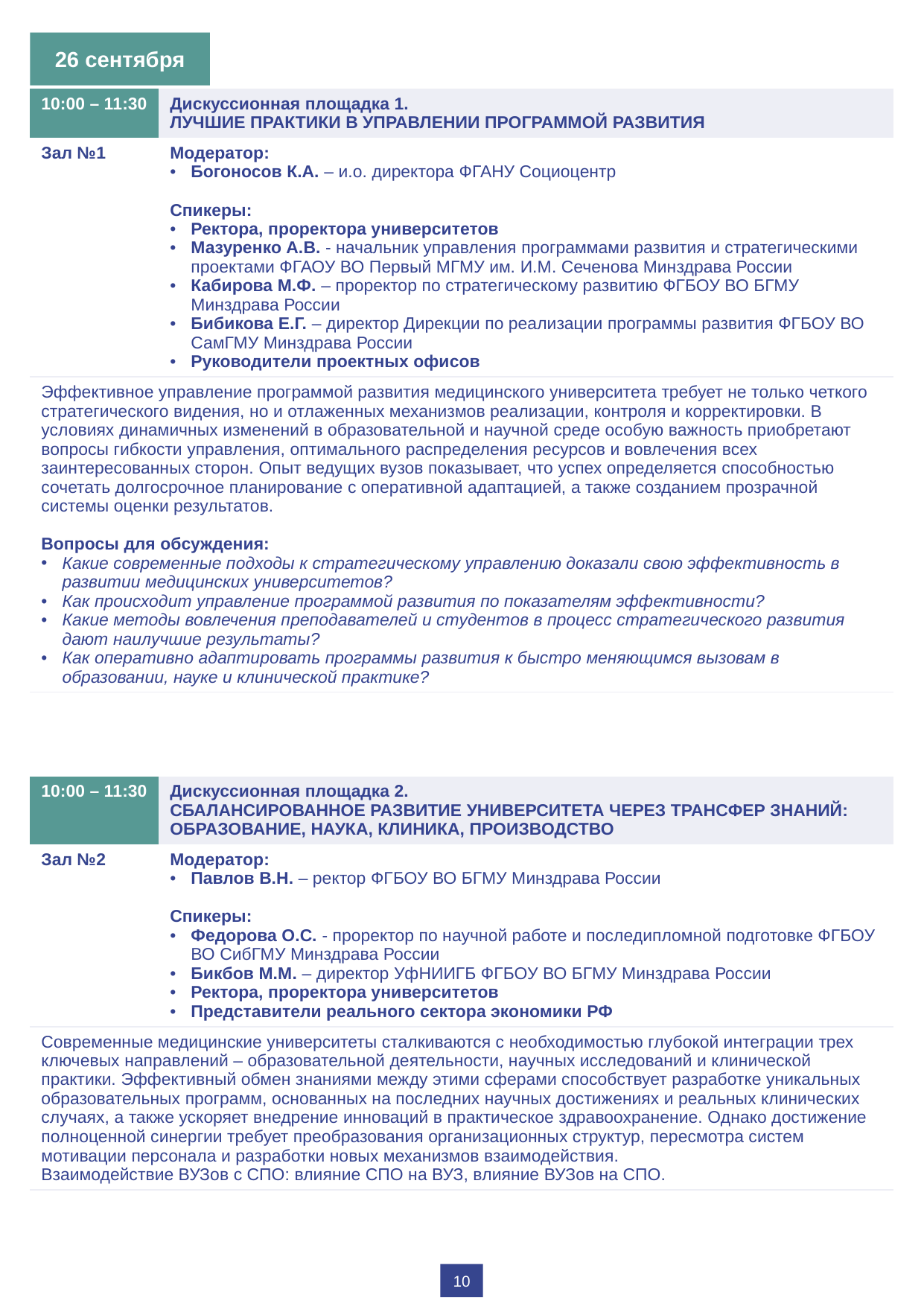

26 сентября
| 10:00 – 11:30 | Дискуссионная площадка 1. ЛУЧШИЕ ПРАКТИКИ В УПРАВЛЕНИИ ПРОГРАММОЙ РАЗВИТИЯ |
| --- | --- |
| Зал №1 | Модератор: Богоносов К.А. – и.о. директора ФГАНУ Социоцентр Спикеры: Ректора, проректора университетов Мазуренко А.В. - начальник управления программами развития и стратегическими проектами ФГАОУ ВО Первый МГМУ им. И.М. Сеченова Минздрава России Кабирова М.Ф. – проректор по стратегическому развитию ФГБОУ ВО БГМУ Минздрава России Бибикова Е.Г. – директор Дирекции по реализации программы развития ФГБОУ ВО СамГМУ Минздрава России Руководители проектных офисов |
| Эффективное управление программой развития медицинского университета требует не только четкого стратегического видения, но и отлаженных механизмов реализации, контроля и корректировки. В условиях динамичных изменений в образовательной и научной среде особую важность приобретают вопросы гибкости управления, оптимального распределения ресурсов и вовлечения всех заинтересованных сторон. Опыт ведущих вузов показывает, что успех определяется способностью сочетать долгосрочное планирование с оперативной адаптацией, а также созданием прозрачной системы оценки результатов. Вопросы для обсуждения: Какие современные подходы к стратегическому управлению доказали свою эффективность в развитии медицинских университетов? Как происходит управление программой развития по показателям эффективности? Какие методы вовлечения преподавателей и студентов в процесс стратегического развития дают наилучшие результаты? Как оперативно адаптировать программы развития к быстро меняющимся вызовам в образовании, науке и клинической практике? | Эффективное управление программой развития медицинского университета требует не только четкого стратегического видения, но и отлаженных механизмов реализации, контроля и корректировки. В условиях динамичных изменений в образовательной и научной среде особую важность приобретают вопросы гибкости управления, оптимального распределения ресурсов и вовлечения всех заинтересованных сторон. Опыт ведущих вузов показывает, что успех определяется способностью сочетать долгосрочное планирование с оперативной адаптацией, а также созданием прозрачной системы оценки результатов. Вопросы для обсуждения: Какие современные подходы к стратегическому управлению доказали свою эффективность в развитии медицинских университетов? Как разработать систему ключевых показателей, достоверно отражающих прогресс в реализации стратегии развития? Какие методы вовлечения преподавателей и студентов в процесс стратегического развития дают наилучшие результаты? Как оперативно адаптировать программы развития к быстро меняющимся вызовам в образовании, науке и клинической практике? Фокус дискуссии: Участники обсудят конкретные примеры успешного управления программами развития - от разработки стратегических инициатив до их реализации в повседневной деятельности университета. Особое внимание будет уделено практическим инструментам: системе сбалансированных показателей, гибким подходам в управлении вузами, а также механизмам обратной связи для постоянного совершенствования программ развития. |
| 10:00 – 11:30 | Дискуссионная площадка 2. СБАЛАНСИРОВАННОЕ РАЗВИТИЕ УНИВЕРСИТЕТА ЧЕРЕЗ ТРАНСФЕР ЗНАНИЙ: ОБРАЗОВАНИЕ, НАУКА, КЛИНИКА, ПРОИЗВОДСТВО |
| --- | --- |
| Зал №2 | Модератор: Павлов В.Н. – ректор ФГБОУ ВО БГМУ Минздрава России Спикеры: Федорова О.С. - проректор по научной работе и последипломной подготовке ФГБОУ ВО СибГМУ Минздрава России Бикбов М.М. – директор УфНИИГБ ФГБОУ ВО БГМУ Минздрава России Ректора, проректора университетов Представители реального сектора экономики РФ |
| Современные медицинские университеты сталкиваются с необходимостью глубокой интеграции трех ключевых направлений – образовательной деятельности, научных исследований и клинической практики. Эффективный обмен знаниями между этими сферами способствует разработке уникальных образовательных программ, основанных на последних научных достижениях и реальных клинических случаях, а также ускоряет внедрение инноваций в практическое здравоохранение. Однако достижение полноценной синергии требует преобразования организационных структур, пересмотра систем мотивации персонала и разработки новых механизмов взаимодействия. Взаимодействие ВУЗов с СПО: влияние СПО на ВУЗ, влияние ВУЗов на СПО. | Современные медицинские университеты сталкиваются с необходимостью глубокой интеграции трех ключевых направлений – образовательной деятельности, научных исследований и клинической практики. Эффективный обмен знаниями между этими сферами способствует разработке уникальных образовательных программ, основанных на последних научных достижениях и реальных клинических случаях, а также ускоряет внедрение инноваций в практическое здравоохранение. Однако достижение полноценной синергии требует преобразования организационных структур, пересмотра систем мотивации персонала и разработки новых механизмов взаимодействия. Вопросы для обсуждения: • Какие существующие модели интеграции образовательной, научной и клинической деятельности в медицинских университетах доказали свою эффективность? • Каким образом можно преодолеть административные и нормативные препятствия для формирования единой экосистемы «образование-наука-клиника»? • Какие методы стимулирования преподавателей, исследователей и клиницистов наиболее результативны для активизации обмена знаниями? • Как современные цифровые технологии (искусственный интеллект, симуляционное обучение, телемедицина) могут способствовать интеграции образования, науки и клинической практики? Фокус дискуссии: Особое внимание будет уделено анализу конкретных примеров успешной интеграции – от совместных образовательно-клинических программ до научных проектов с непосредственным практическим применением. Участники рассмотрят практические механизмы создания целостной системы, в которой учебные курсы насыщаются передовыми исследованиями, а клиническая практика генерирует новые научные задачи и образовательные подходы. |
10